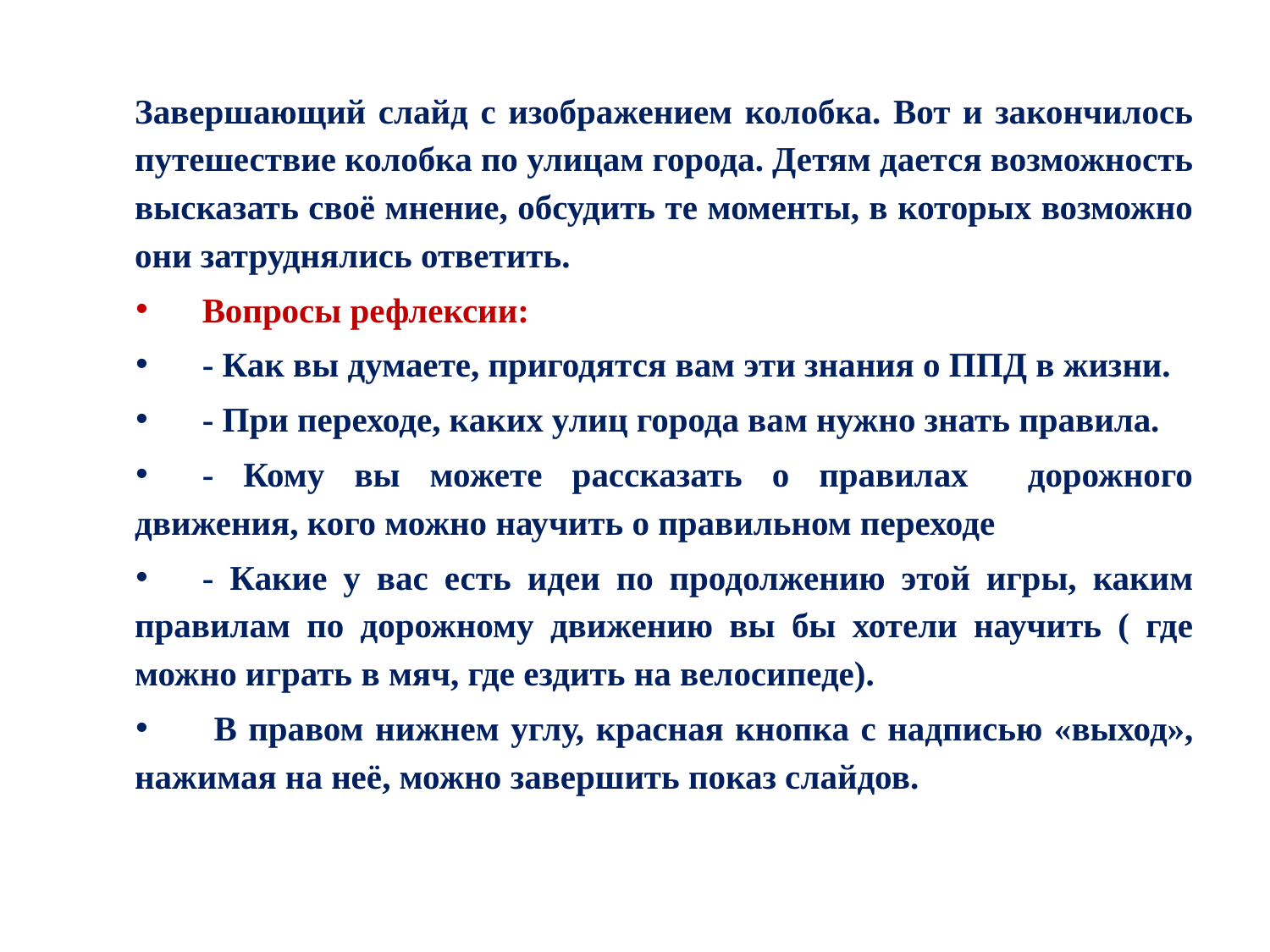

#
Завершающий слайд с изображением колобка. Вот и закончилось путешествие колобка по улицам города. Детям дается возможность высказать своё мнение, обсудить те моменты, в которых возможно они затруднялись ответить.
Вопросы рефлексии:
- Как вы думаете, пригодятся вам эти знания о ППД в жизни.
- При переходе, каких улиц города вам нужно знать правила.
- Кому вы можете рассказать о правилах  дорожного движения, кого можно научить о правильном переходе
- Какие у вас есть идеи по продолжению этой игры, каким правилам по дорожному движению вы бы хотели научить ( где можно играть в мяч, где ездить на велосипеде).
 В правом нижнем углу, красная кнопка с надписью «выход», нажимая на неё, можно завершить показ слайдов.